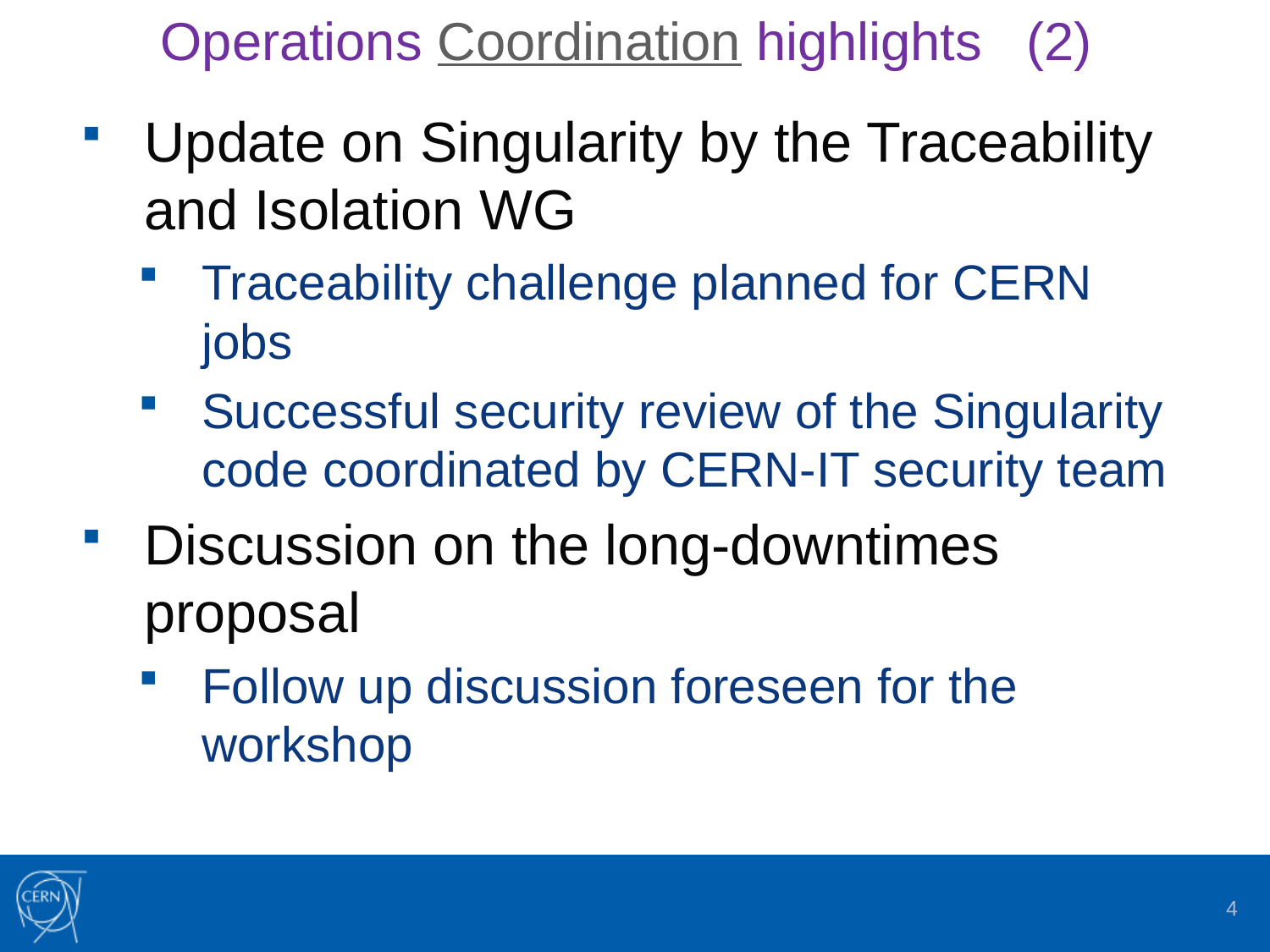

# Operations Coordination highlights   (2)
Update on Singularity by the Traceability and Isolation WG
Traceability challenge planned for CERN jobs
Successful security review of the Singularity code coordinated by CERN-IT security team
Discussion on the long-downtimes proposal
Follow up discussion foreseen for the workshop
4